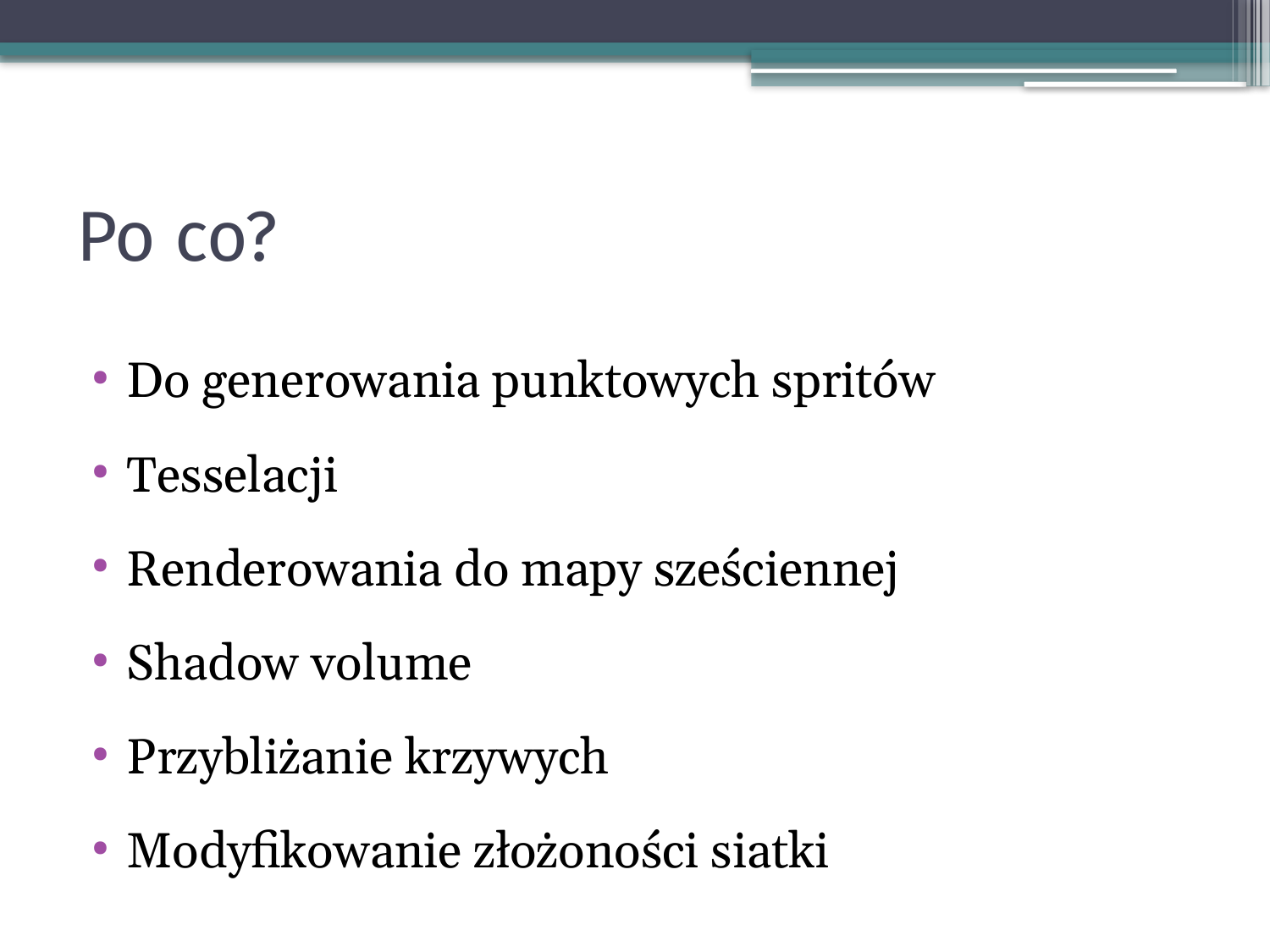

# Po co?
Do generowania punktowych spritów
Tesselacji
Renderowania do mapy sześciennej
Shadow volume
Przybliżanie krzywych
Modyfikowanie złożoności siatki